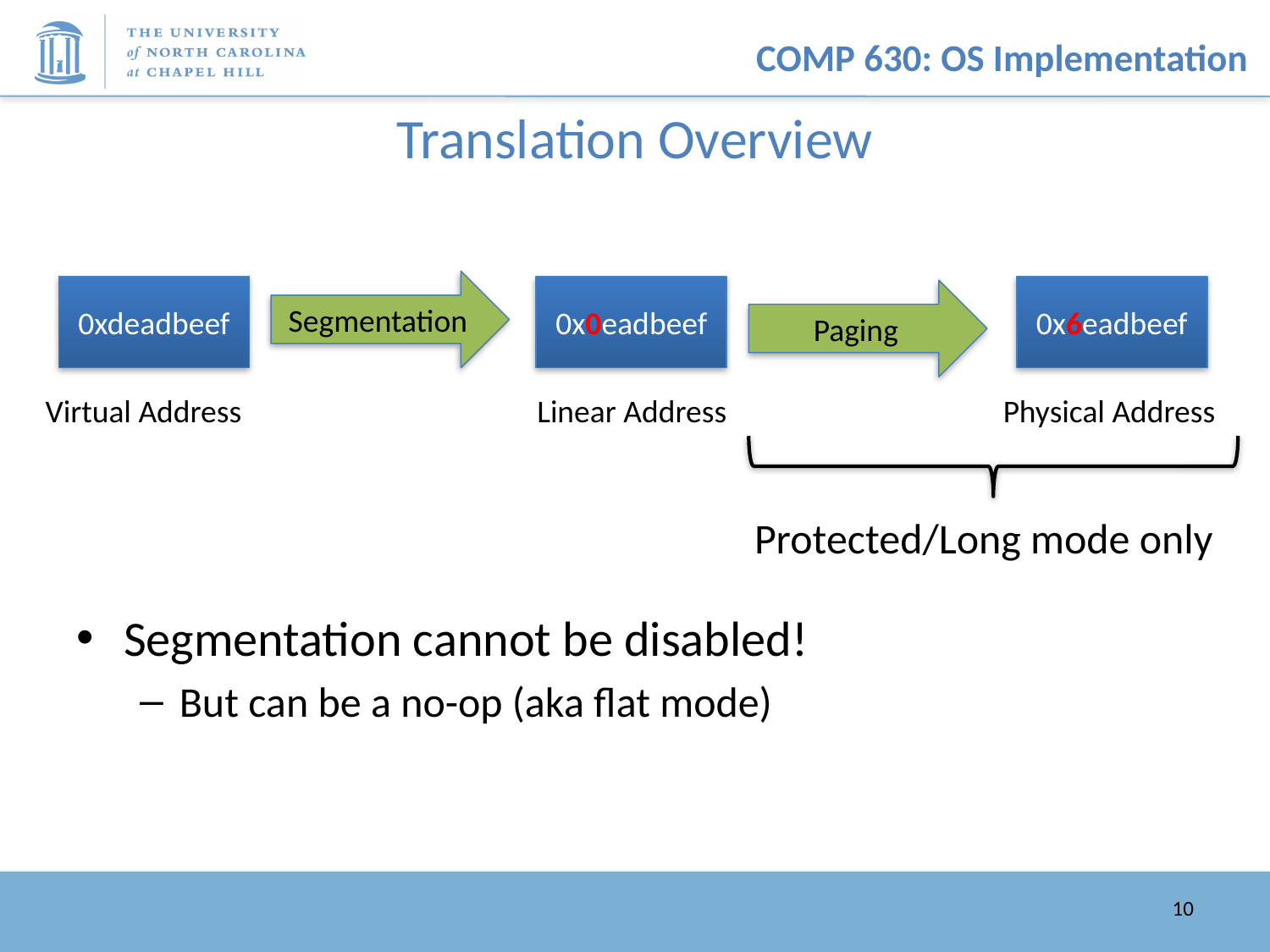

# Translation Overview

Segmentation cannot be disabled!
But can be a no-op (aka flat mode)

Segmentation
0xdeadbeef
0x0eadbeef
0x6eadbeef
Paging
Virtual Address
Linear Address
Physical Address
Protected/Long mode only
10